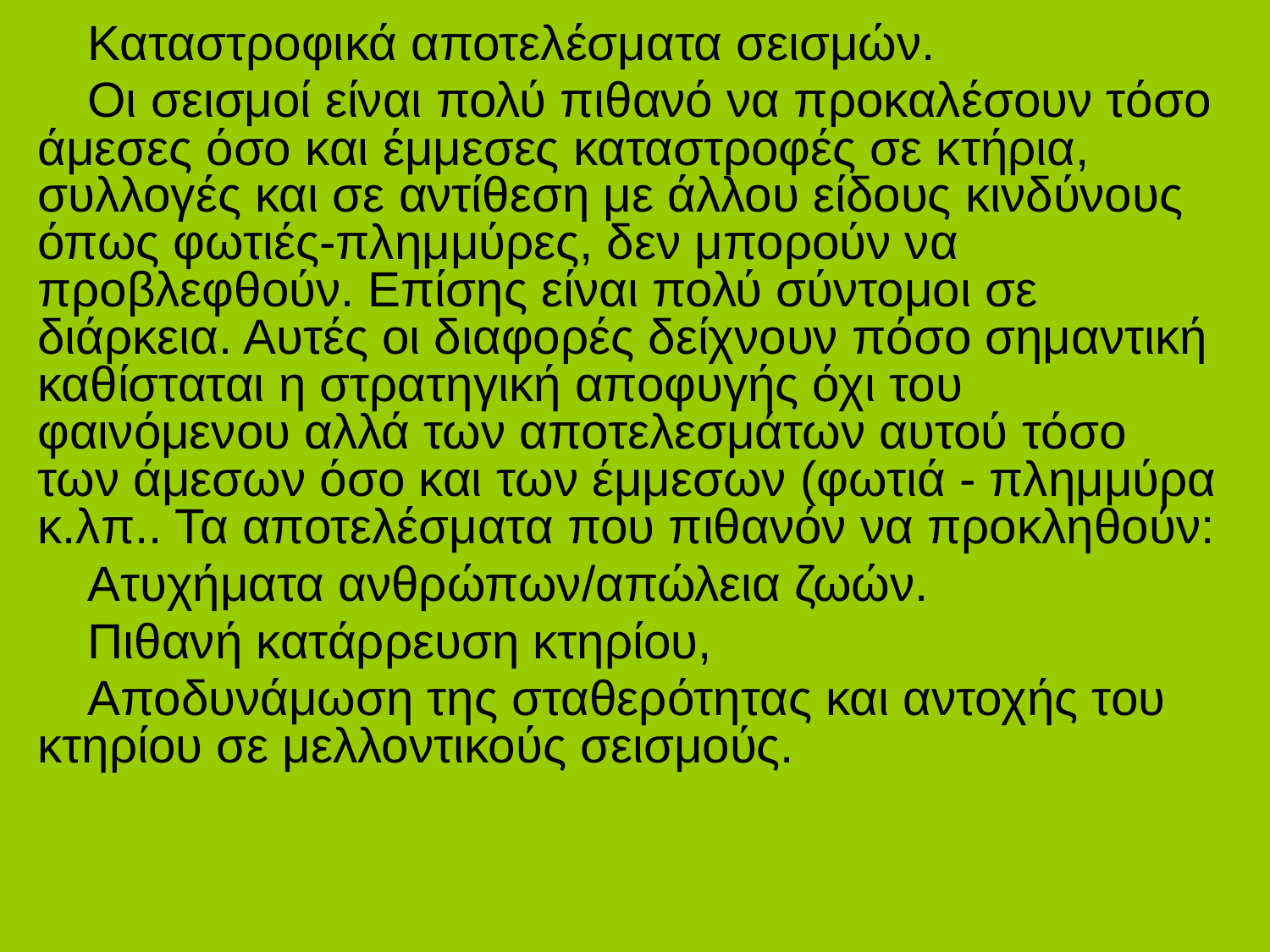

Καταστροφικά αποτελέσματα σεισμών.
Οι σεισμοί είναι πολύ πιθανό να προκαλέσουν τόσο άμεσες όσο και έμμεσες καταστροφές σε κτήρια, συλλογές και σε αντίθεση με άλλου είδους κινδύνους όπως φωτιές-πλημμύρες, δεν μπορούν να προβλεφθούν. Επίσης είναι πολύ σύντομοι σε διάρκεια. Αυτές οι διαφορές δείχνουν πόσο σημαντική καθίσταται η στρατηγική αποφυγής όχι του φαινόμενου αλλά των αποτελεσμάτων αυτού τόσο των άμεσων όσο και των έμμεσων (φωτιά - πλημμύρα κ.λπ.. Τα αποτελέσματα που πιθανόν να προκληθούν:
Ατυχήματα ανθρώπων/απώλεια ζωών.
Πιθανή κατάρρευση κτηρίου,
Αποδυνάμωση της σταθερότητας και αντοχής του κτηρίου σε μελλοντικούς σεισμούς.

#